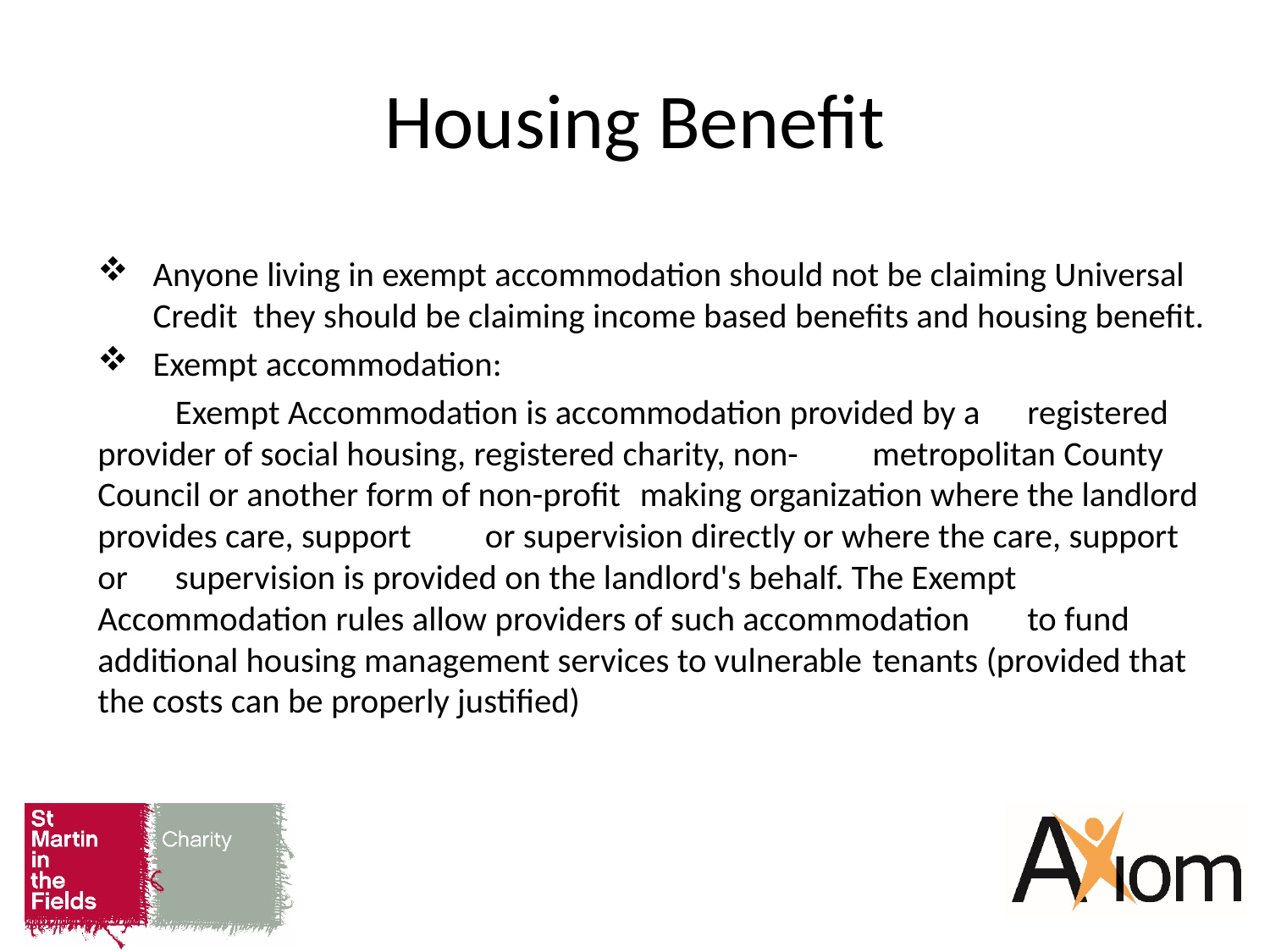

# Housing Benefit
Anyone living in exempt accommodation should not be claiming Universal Credit  they should be claiming income based benefits and housing benefit.
Exempt accommodation:
	Exempt Accommodation is accommodation provided by a 	registered provider of social housing, registered charity, non-	metropolitan County Council or another form of non-profit 	making organization where the landlord provides care, support 	or supervision directly or where the care, support or 	supervision is provided on the landlord's behalf. The Exempt 	Accommodation rules allow providers of such accommodation 	to fund additional housing management services to vulnerable 	tenants (provided that the costs can be properly justified)